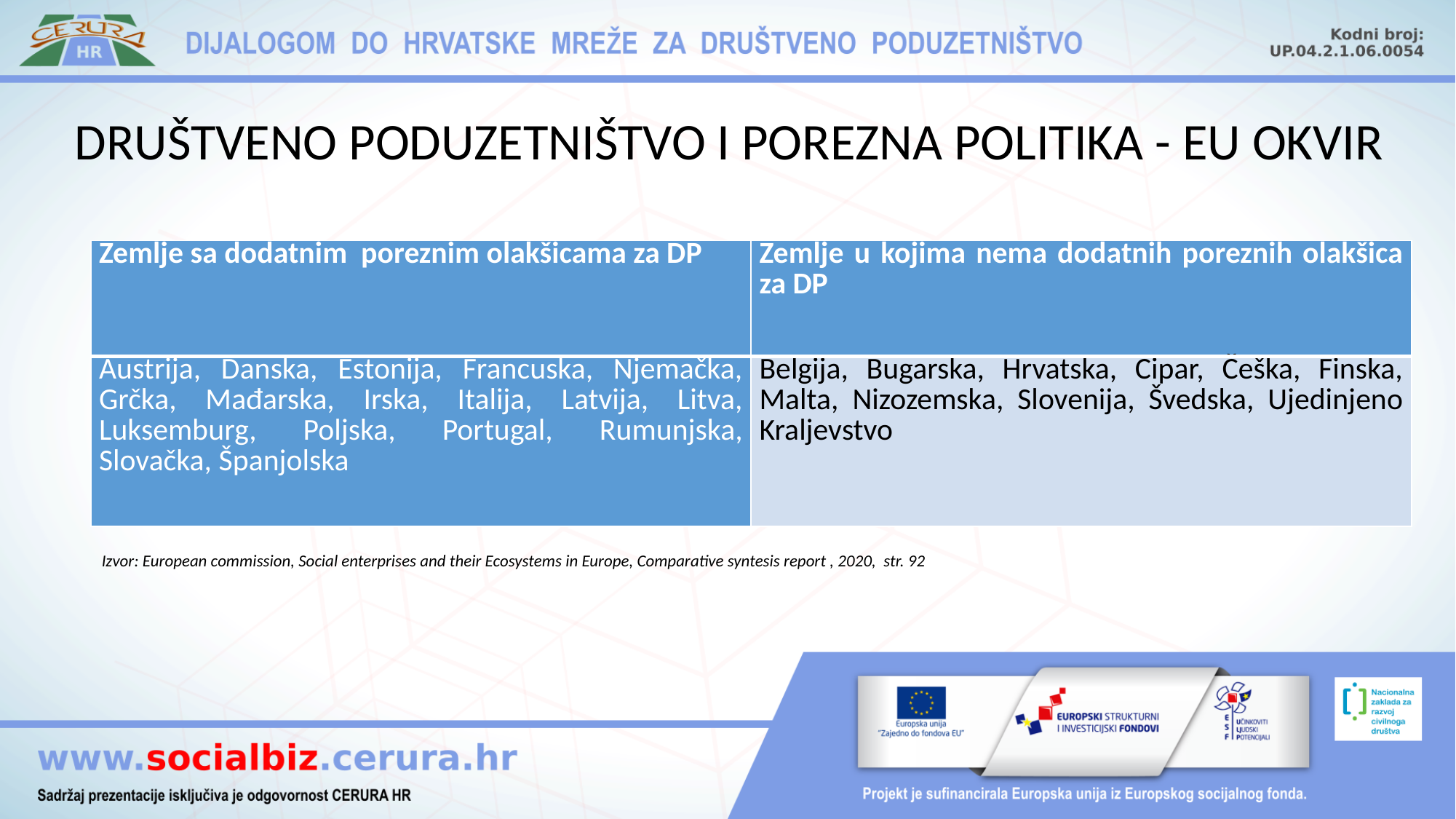

# DRUŠTVENO PODUZETNIŠTVO I POREZNA POLITIKA - EU OKVIR

| Zemlje sa dodatnim poreznim olakšicama za DP | Zemlje u kojima nema dodatnih poreznih olakšica za DP |
| --- | --- |
| Austrija, Danska, Estonija, Francuska, Njemačka, Grčka, Mađarska, Irska, Italija, Latvija, Litva, Luksemburg, Poljska, Portugal, Rumunjska, Slovačka, Španjolska | Belgija, Bugarska, Hrvatska, Cipar, Češka, Finska, Malta, Nizozemska, Slovenija, Švedska, Ujedinjeno Kraljevstvo |
Izvor: European commission, Social enterprises and their Ecosystems in Europe, Comparative syntesis report , 2020,  str. 92